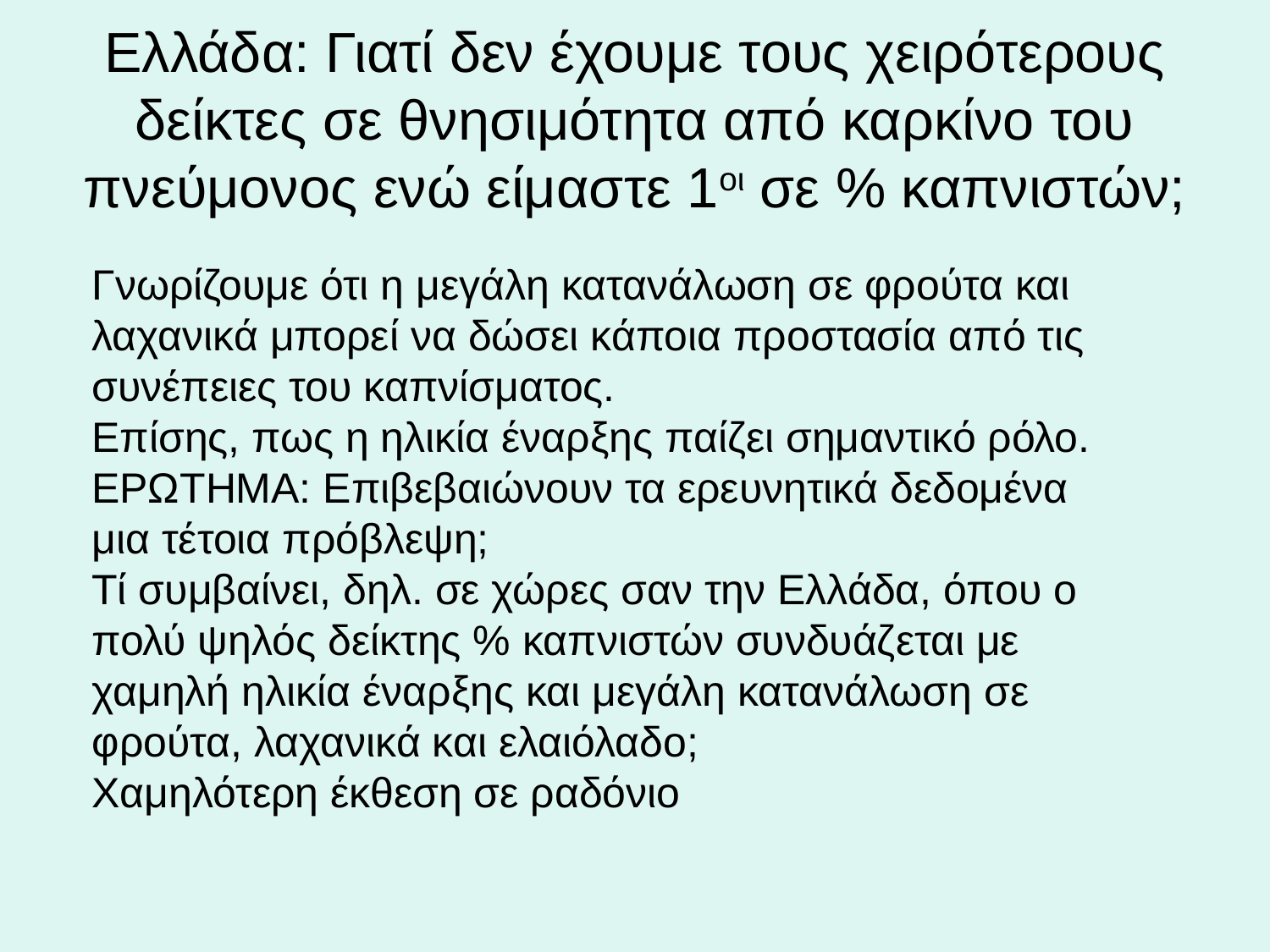

# Ελλάδα: Γιατί δεν έχουμε τους χειρότερους δείκτες σε θνησιμότητα από καρκίνο του πνεύμονος ενώ είμαστε 1οι σε % καπνιστών;

Γνωρίζουμε ότι η μεγάλη κατανάλωση σε φρούτα και λαχανικά μπορεί να δώσει κάποια προστασία από τις συνέπειες του καπνίσματος.
Επίσης, πως η ηλικία έναρξης παίζει σημαντικό ρόλο.
ΕΡΩΤΗΜΑ: Επιβεβαιώνουν τα ερευνητικά δεδομένα μια τέτοια πρόβλεψη;
Τί συμβαίνει, δηλ. σε χώρες σαν την Ελλάδα, όπου ο πολύ ψηλός δείκτης % καπνιστών συνδυάζεται με χαμηλή ηλικία έναρξης και μεγάλη κατανάλωση σε φρούτα, λαχανικά και ελαιόλαδο;
Χαμηλότερη έκθεση σε ραδόνιο